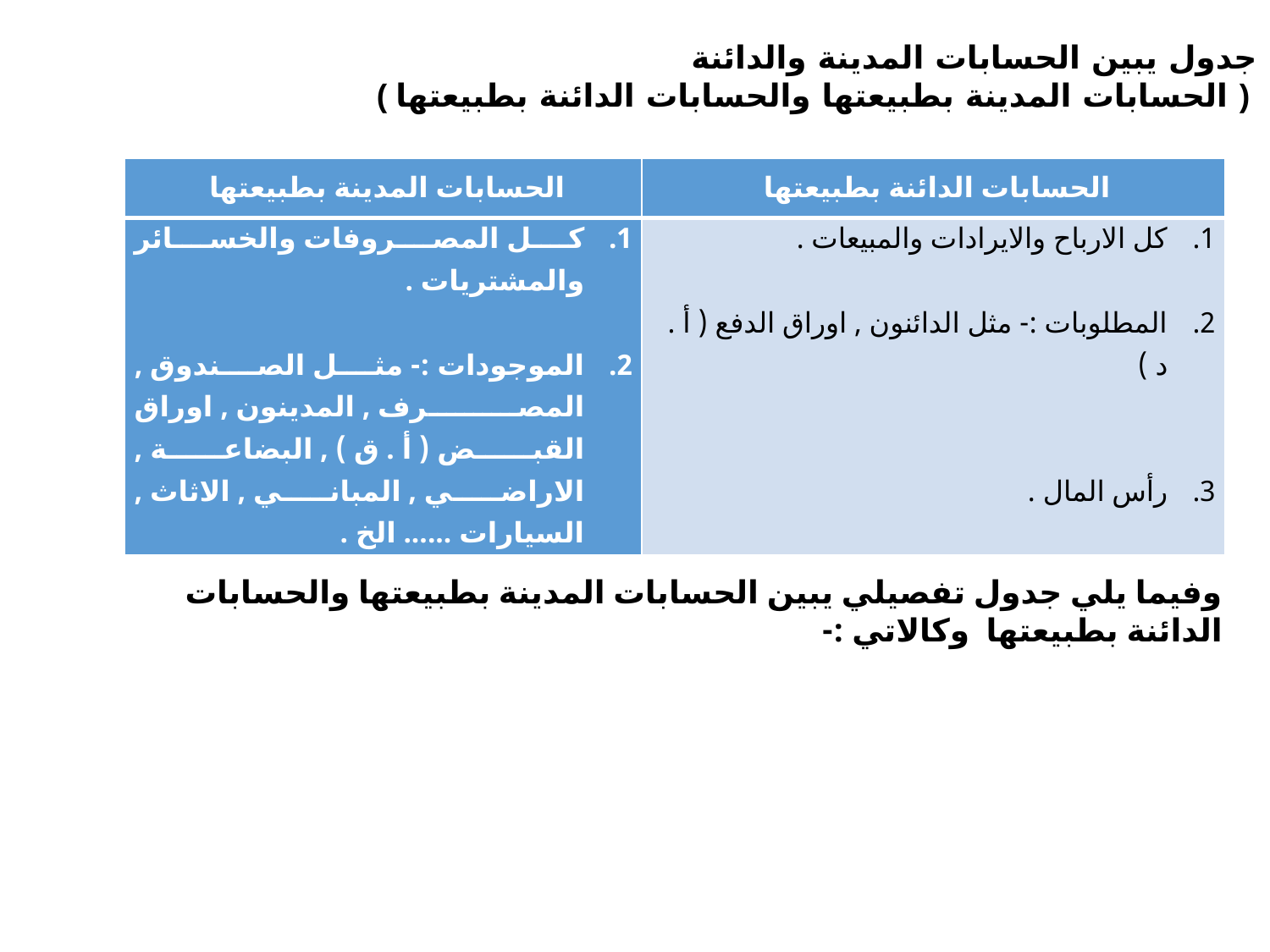

جدول يبين الحسابات المدينة والدائنة
( الحسابات المدينة بطبيعتها والحسابات الدائنة بطبيعتها )

| الحسابات المدينة بطبيعتها | الحسابات الدائنة بطبيعتها |
| --- | --- |
| كل المصروفات والخسائر والمشتريات .   الموجودات :- مثل الصندوق , المصرف , المدينون , اوراق القبض ( أ . ق ) , البضاعة , الاراضي , المباني , الاثاث , السيارات ...... الخ . | كل الارباح والايرادات والمبيعات .   المطلوبات :- مثل الدائنون , اوراق الدفع ( أ . د )     رأس المال . |
وفيما يلي جدول تفصيلي يبين الحسابات المدينة بطبيعتها والحسابات الدائنة بطبيعتها  وكالاتي :-